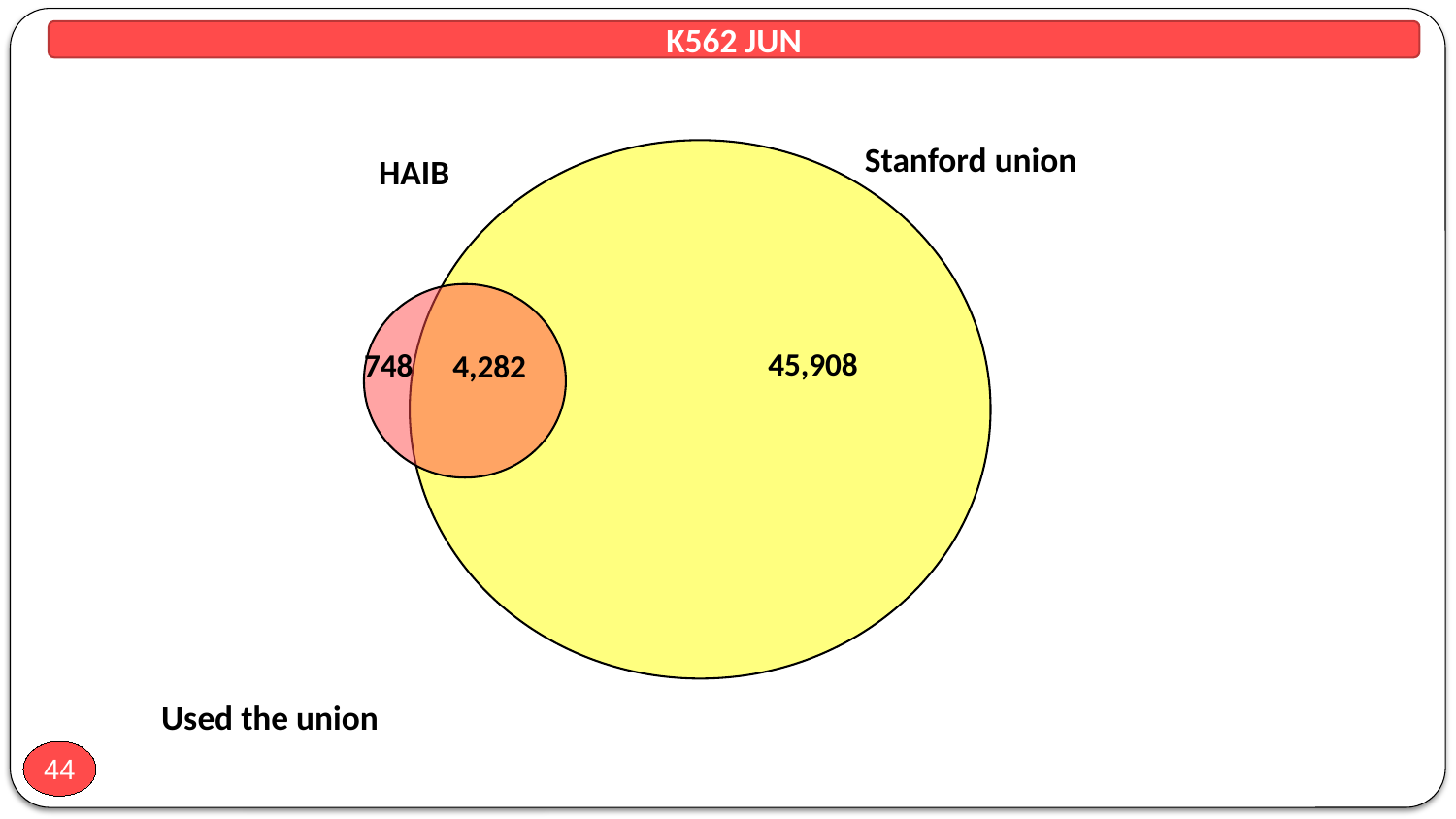

K562 JUN

Stanford union
HAIB
45,908
748
4,282
Used the union
44